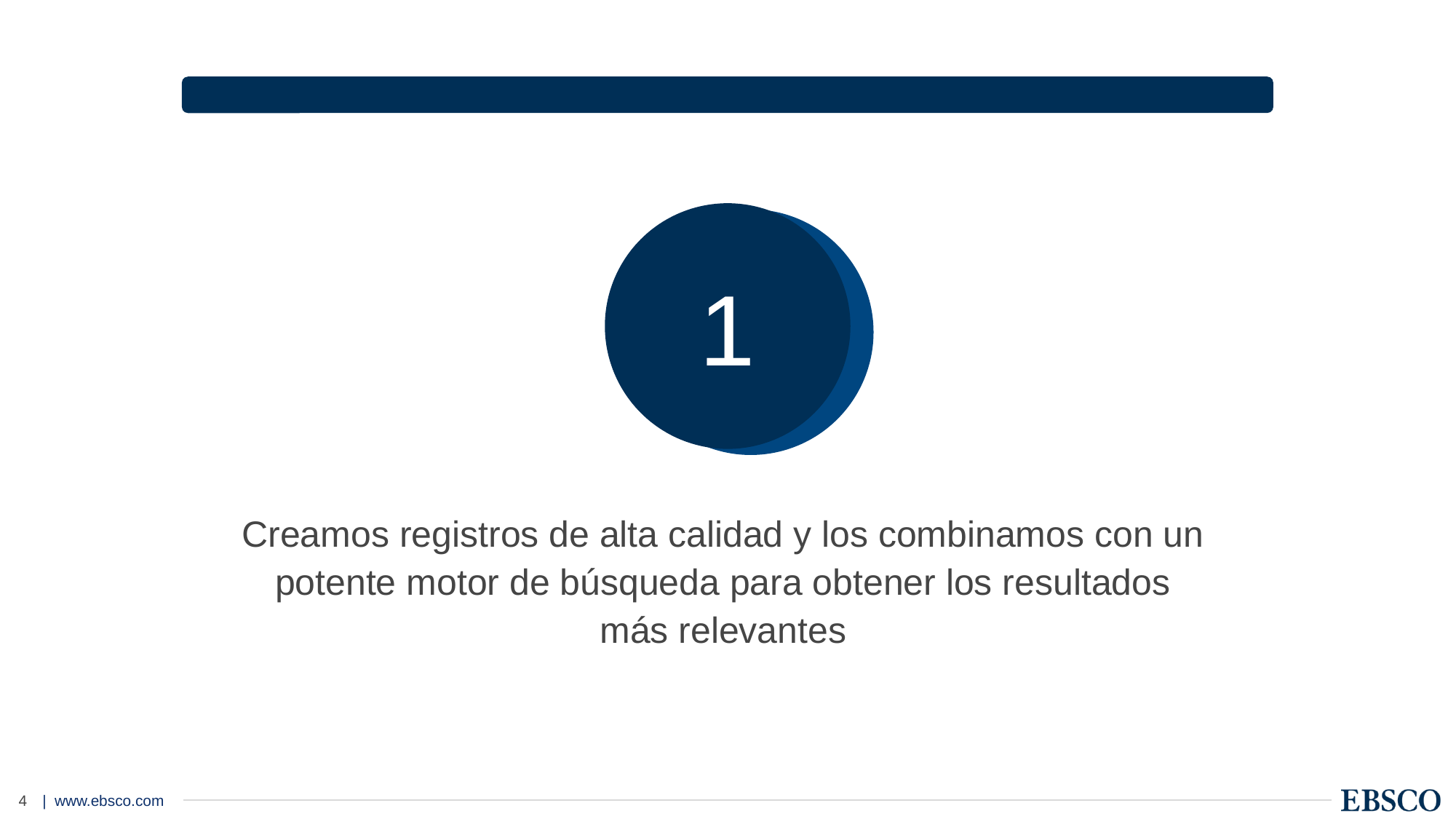

1

# Creamos registros de alta calidad y los combinamos con un potente motor de búsqueda para obtener los resultados más relevantes